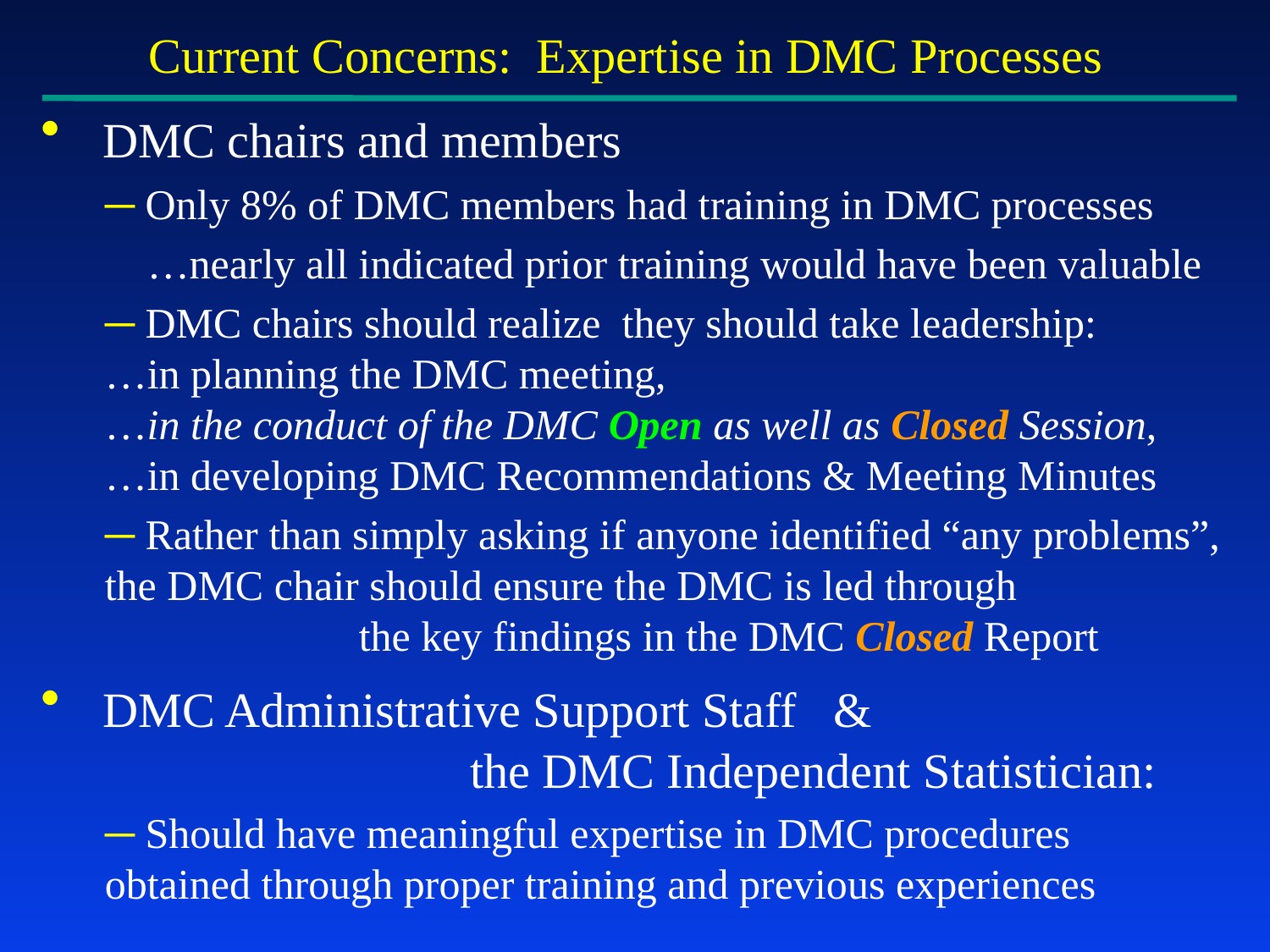

# Current Concerns:  Expertise in DMC Processes
 DMC chairs and members
      ─ Only 8% of DMC members had training in DMC processes
          …nearly all indicated prior training would have been valuable
─ DMC chairs should realize  they should take leadership:           	…in planning the DMC meeting,                                                      	…in the conduct of the DMC Open as well as Closed Session, 	…in developing DMC Recommendations & Meeting Minutes
─ Rather than simply asking if anyone identified “any problems”,  	the DMC chair should ensure the DMC is led through                                 		the key findings in the DMC Closed Report
 DMC Administrative Support Staff   &                              			the DMC Independent Statistician:
─ Should have meaningful expertise in DMC procedures 	 	obtained through proper training and previous experiences